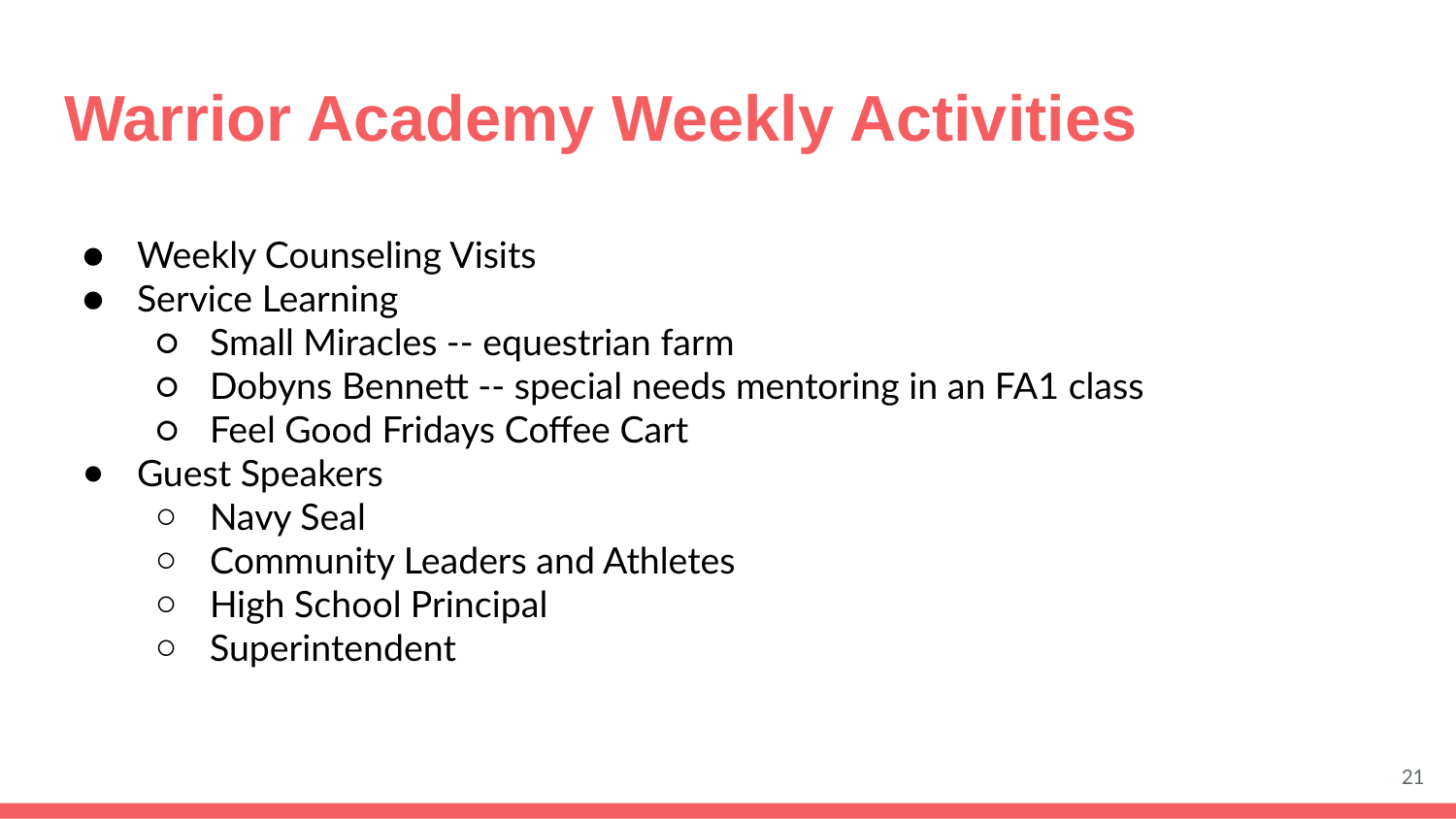

# Warrior Academy Weekly Activities

Weekly Counseling Visits
Service Learning
Small Miracles -- equestrian farm
Dobyns Bennett -- special needs mentoring in an FA1 class
Feel Good Fridays Coffee Cart
Guest Speakers
Navy Seal
Community Leaders and Athletes
High School Principal
Superintendent

21